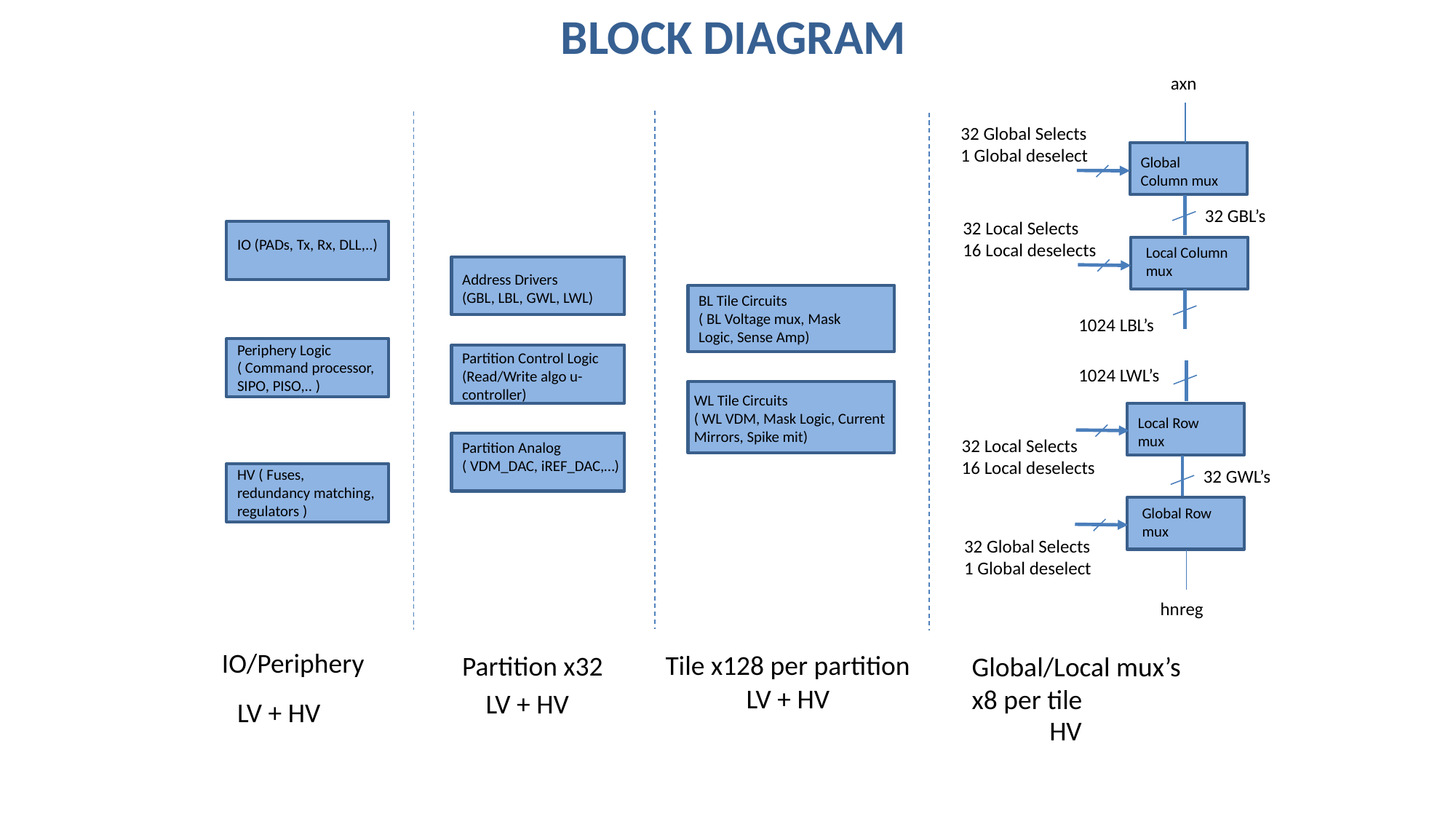

# BLOCK DIAGRAM
axn
32 Global Selects
1 Global deselect

Global Column mux
32 GBL’s
32 Local Selects
16 Local deselects

IO (PADs, Tx, Rx, DLL,..)

Local Column mux

Address Drivers
(GBL, LBL, GWL, LWL)

BL Tile Circuits
( BL Voltage mux, Mask Logic, Sense Amp)
1024 LBL’s
Periphery Logic
( Command processor, SIPO, PISO,.. )

Partition Control Logic
(Read/Write algo u-controller)

1024 LWL’s

WL Tile Circuits
( WL VDM, Mask Logic, Current Mirrors, Spike mit)

Local Row mux
32 Local Selects
16 Local deselects
Partition Analog
( VDM_DAC, iREF_DAC,…)

32 GWL’s
HV ( Fuses, redundancy matching, regulators )

Global Row mux
32 Global Selects
1 Global deselect
hnreg
IO/Periphery
Tile x128 per partition
Partition x32
Global/Local mux’s x8 per tile
LV + HV
LV + HV
LV + HV
HV